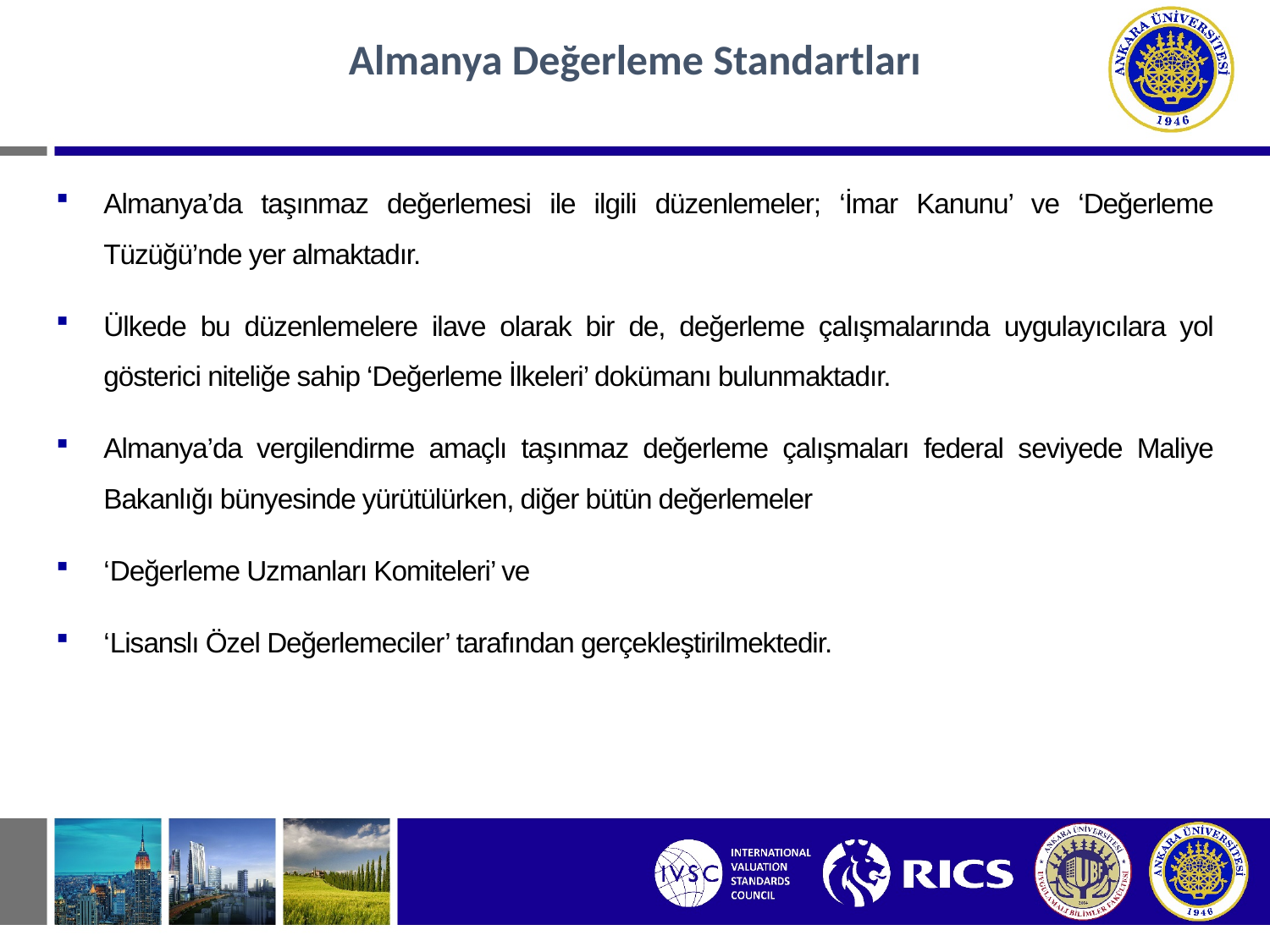

#
Almanya Değerleme Standartları
Almanya’da taşınmaz değerlemesi ile ilgili düzenlemeler; ‘İmar Kanunu’ ve ‘Değerleme Tüzüğü’nde yer almaktadır.
Ülkede bu düzenlemelere ilave olarak bir de, değerleme çalışmalarında uygulayıcılara yol gösterici niteliğe sahip ‘Değerleme İlkeleri’ dokümanı bulunmaktadır.
Almanya’da vergilendirme amaçlı taşınmaz değerleme çalışmaları federal seviyede Maliye Bakanlığı bünyesinde yürütülürken, diğer bütün değerlemeler
‘Değerleme Uzmanları Komiteleri’ ve
‘Lisanslı Özel Değerlemeciler’ tarafından gerçekleştirilmektedir.